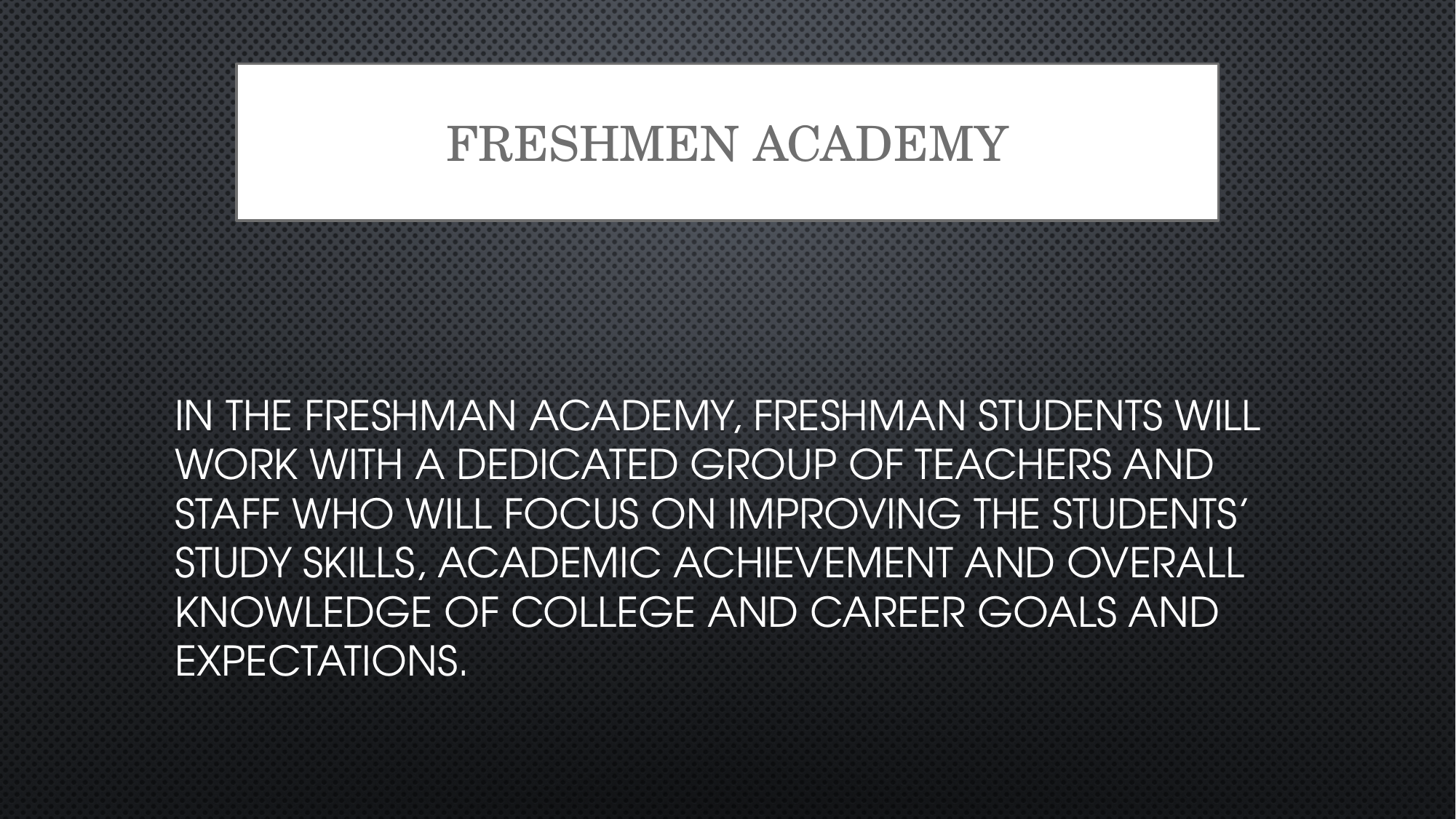

# Freshmen Academy

	In the Freshman Academy, Freshman students will work with a dedicated group of teachers and staff who will focus on improving the students’ study skills, academic achievement and overall knowledge of college and career goals and expectations.